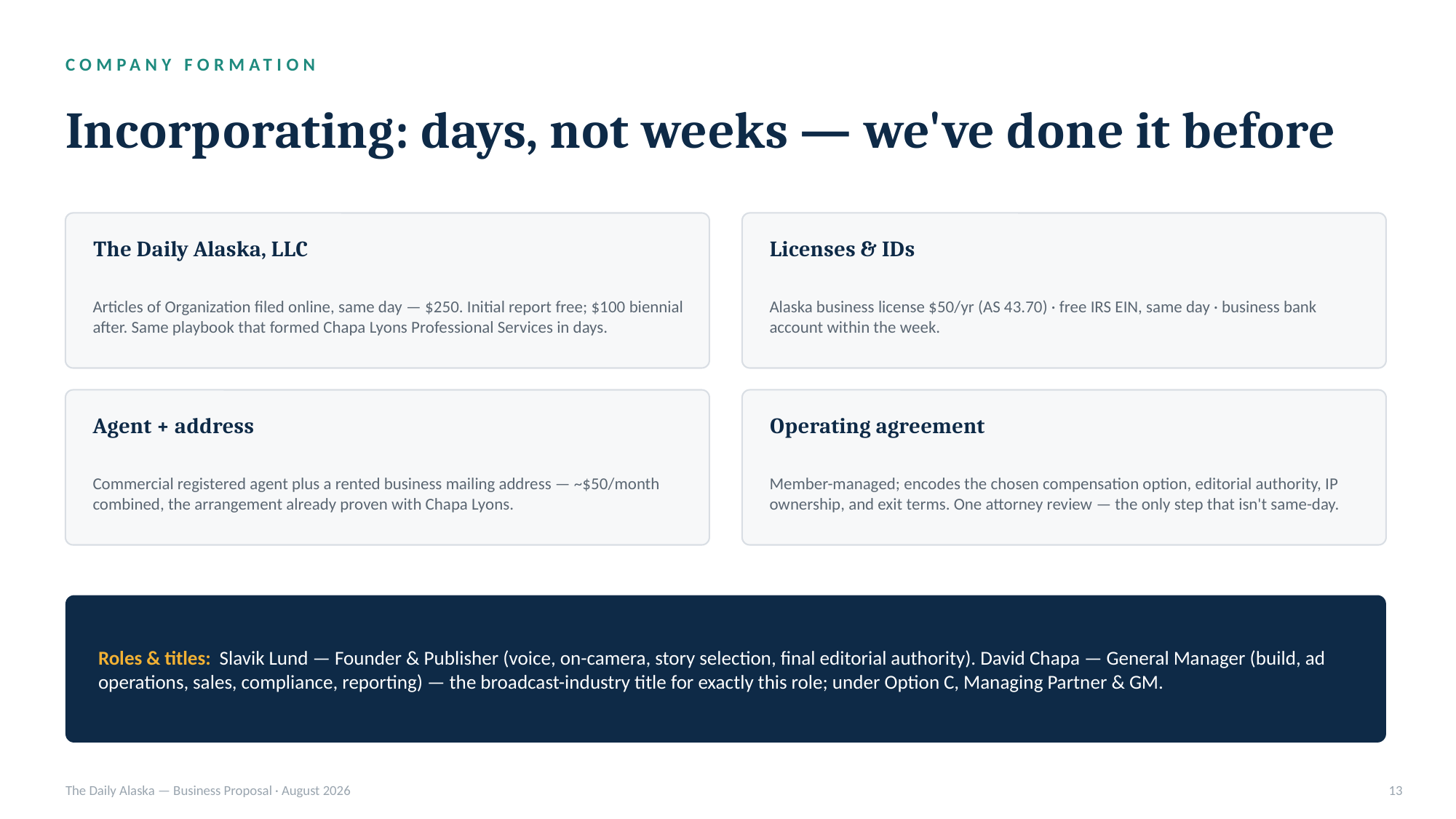

COMPANY FORMATION
Incorporating: days, not weeks — we've done it before

The Daily Alaska, LLC
Licenses & IDs
Articles of Organization filed online, same day — $250. Initial report free; $100 biennial after. Same playbook that formed Chapa Lyons Professional Services in days.
Alaska business license $50/yr (AS 43.70) · free IRS EIN, same day · business bank account within the week.

Agent + address
Operating agreement
Commercial registered agent plus a rented business mailing address — ~$50/month combined, the arrangement already proven with Chapa Lyons.
Member-managed; encodes the chosen compensation option, editorial authority, IP ownership, and exit terms. One attorney review — the only step that isn't same-day.

Roles & titles:  Slavik Lund — Founder & Publisher (voice, on-camera, story selection, final editorial authority). David Chapa — General Manager (build, ad operations, sales, compliance, reporting) — the broadcast-industry title for exactly this role; under Option C, Managing Partner & GM.
The Daily Alaska — Business Proposal · August 2026
13